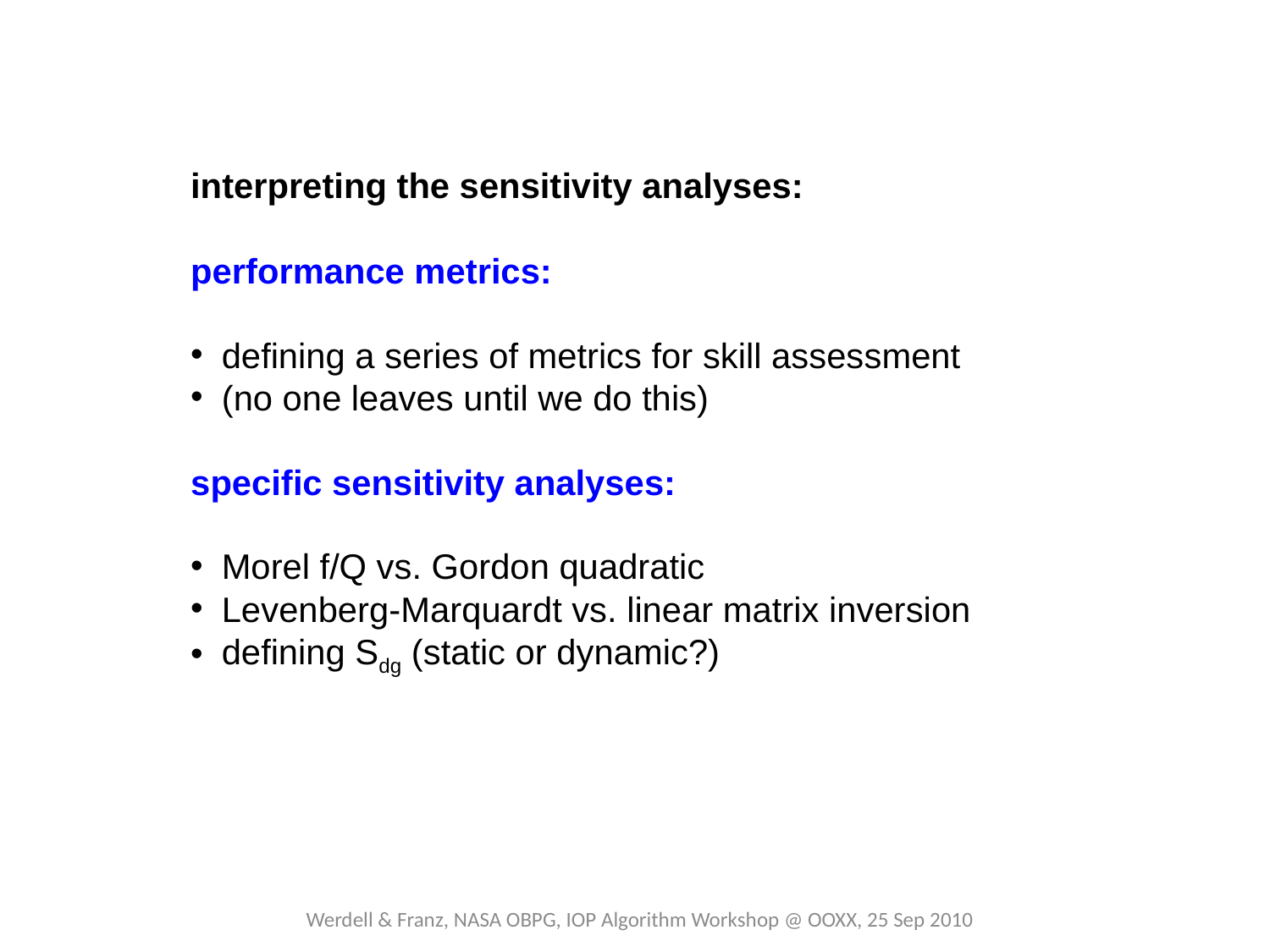

interpreting the sensitivity analyses:

performance metrics:

defining a series of metrics for skill assessment
(no one leaves until we do this)

specific sensitivity analyses:

Morel f/Q vs. Gordon quadratic
Levenberg-Marquardt vs. linear matrix inversion
defining Sdg (static or dynamic?)

Werdell & Franz, NASA OBPG, IOP Algorithm Workshop @ OOXX, 25 Sep 2010